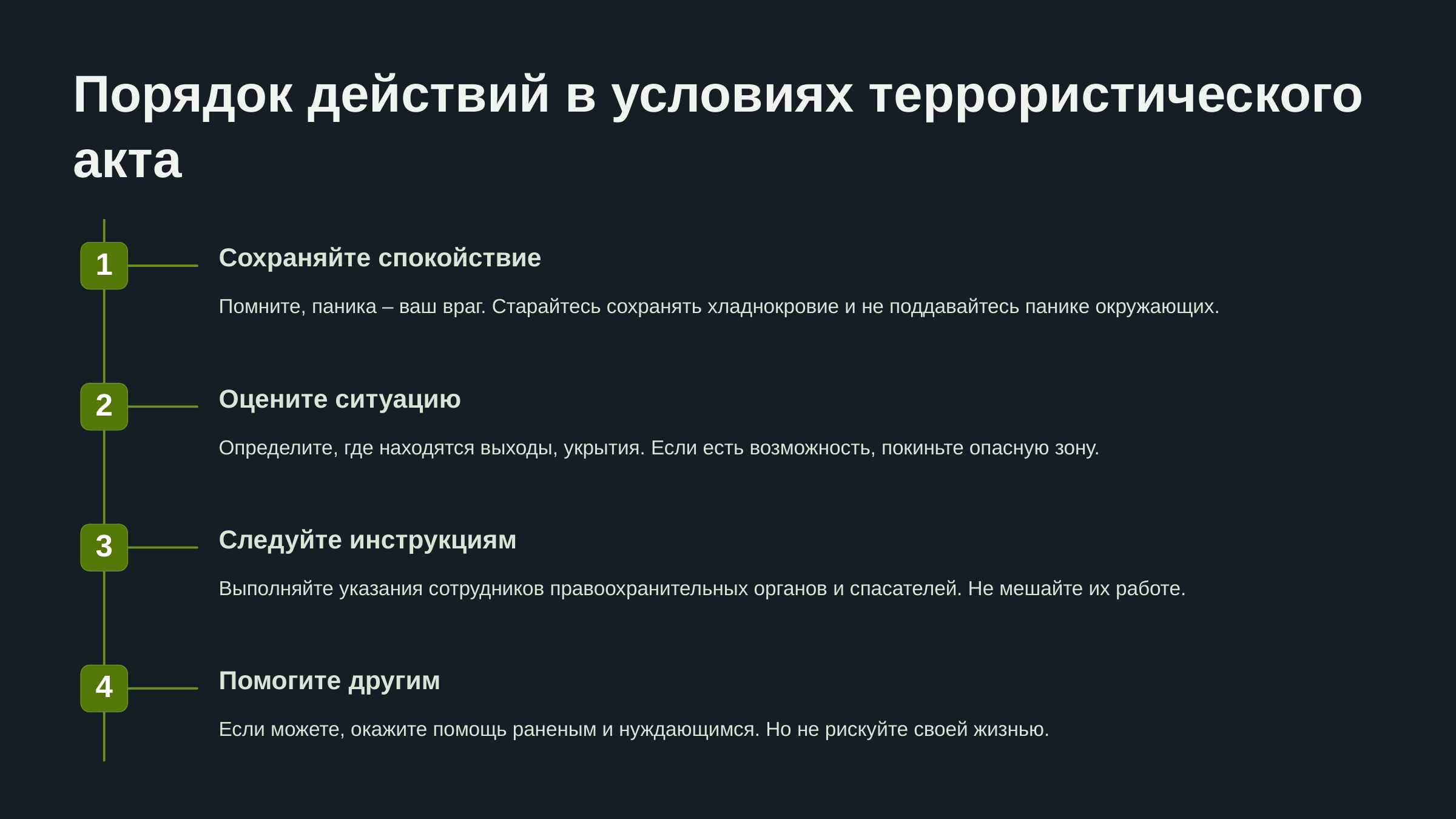

Порядок действий в условиях террористического акта

Сохраняйте спокойствие

1

Помните, паника – ваш враг. Старайтесь сохранять хладнокровие и не поддавайтесь панике окружающих.
Оцените ситуацию

2

Определите, где находятся выходы, укрытия. Если есть возможность, покиньте опасную зону.
Следуйте инструкциям

3

Выполняйте указания сотрудников правоохранительных органов и спасателей. Не мешайте их работе.
Помогите другим

4

Если можете, окажите помощь раненым и нуждающимся. Но не рискуйте своей жизнью.
newUROKI.net